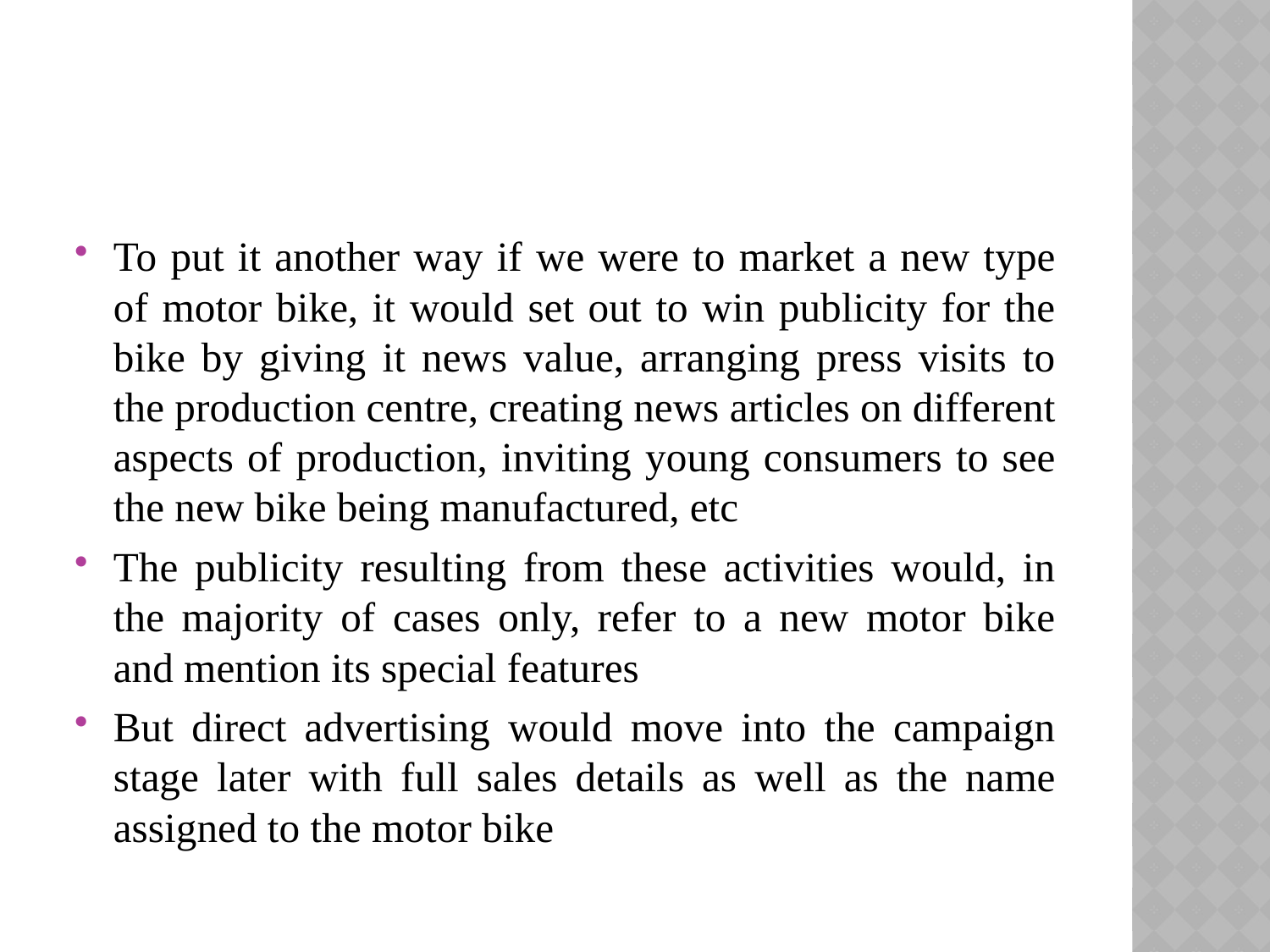

#
To put it another way if we were to market a new type of motor bike, it would set out to win publicity for the bike by giving it news value, arranging press visits to the production centre, creating news articles on different aspects of production, inviting young consumers to see the new bike being manufactured, etc
The publicity resulting from these activities would, in the majority of cases only, refer to a new motor bike and mention its special features
But direct advertising would move into the campaign stage later with full sales details as well as the name assigned to the motor bike